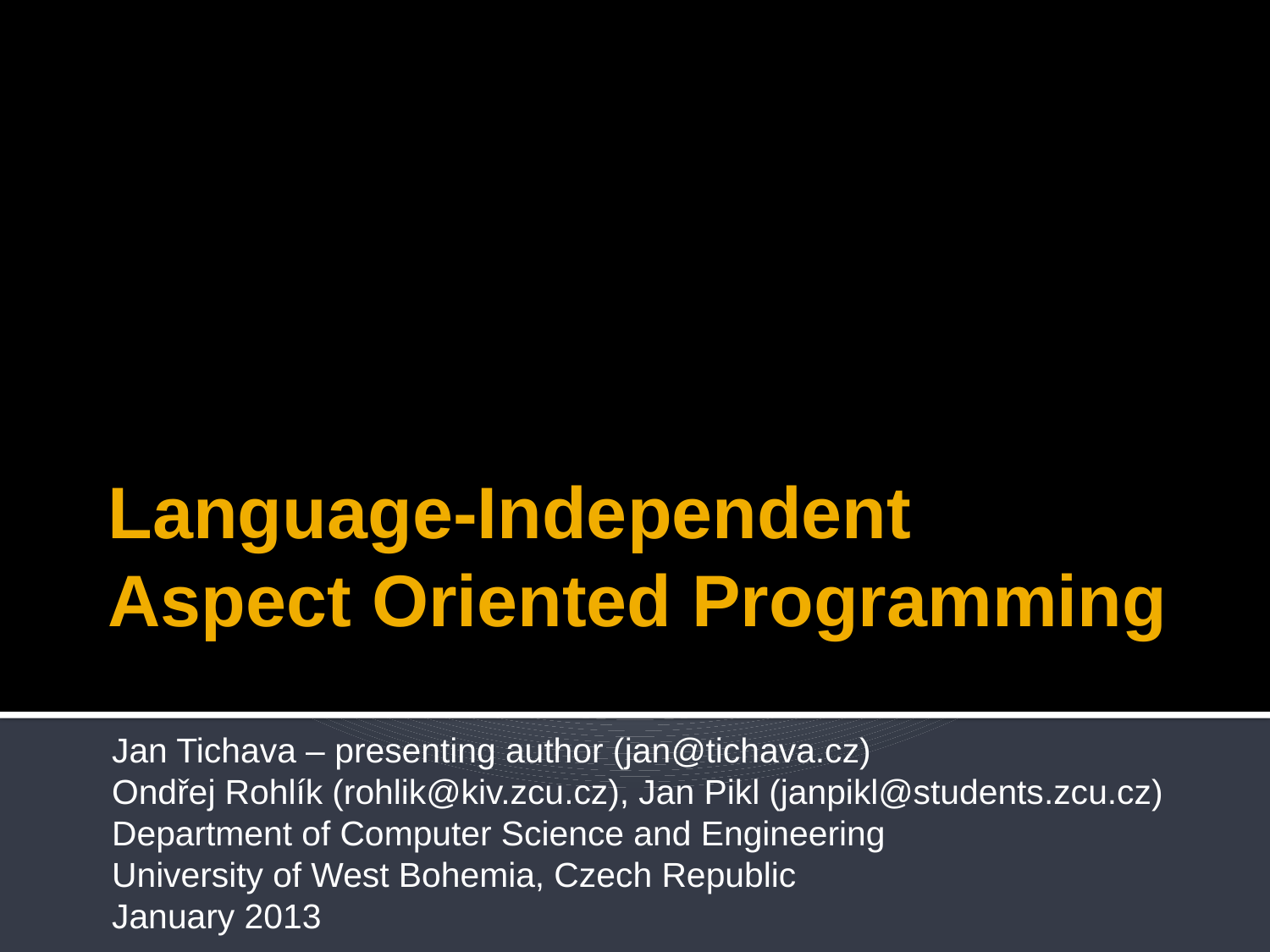

# Language-Independent Aspect Oriented Programming
Jan Tichava – presenting author (jan@tichava.cz)
Ondřej Rohlík (rohlik@kiv.zcu.cz), Jan Pikl (janpikl@students.zcu.cz)
Department of Computer Science and Engineering
University of West Bohemia, Czech Republic
January 2013